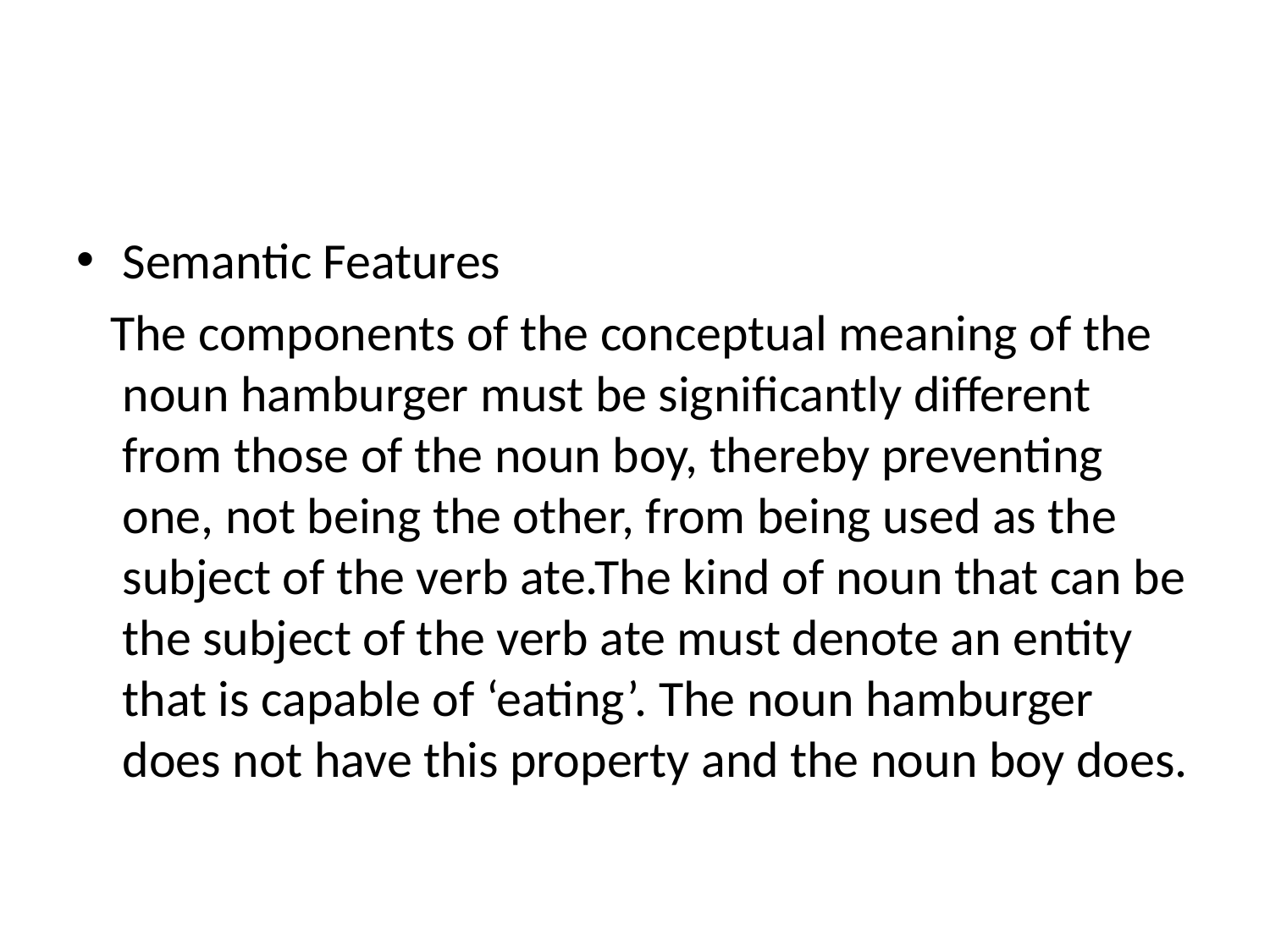

#
Semantic Features
   The components of the conceptual meaning of the noun hamburger must be significantly different from those of the noun boy, thereby preventing one, not being the other, from being used as the subject of the verb ate.The kind of noun that can be the subject of the verb ate must denote an entity that is capable of ‘eating’. The noun hamburger does not have this property and the noun boy does.